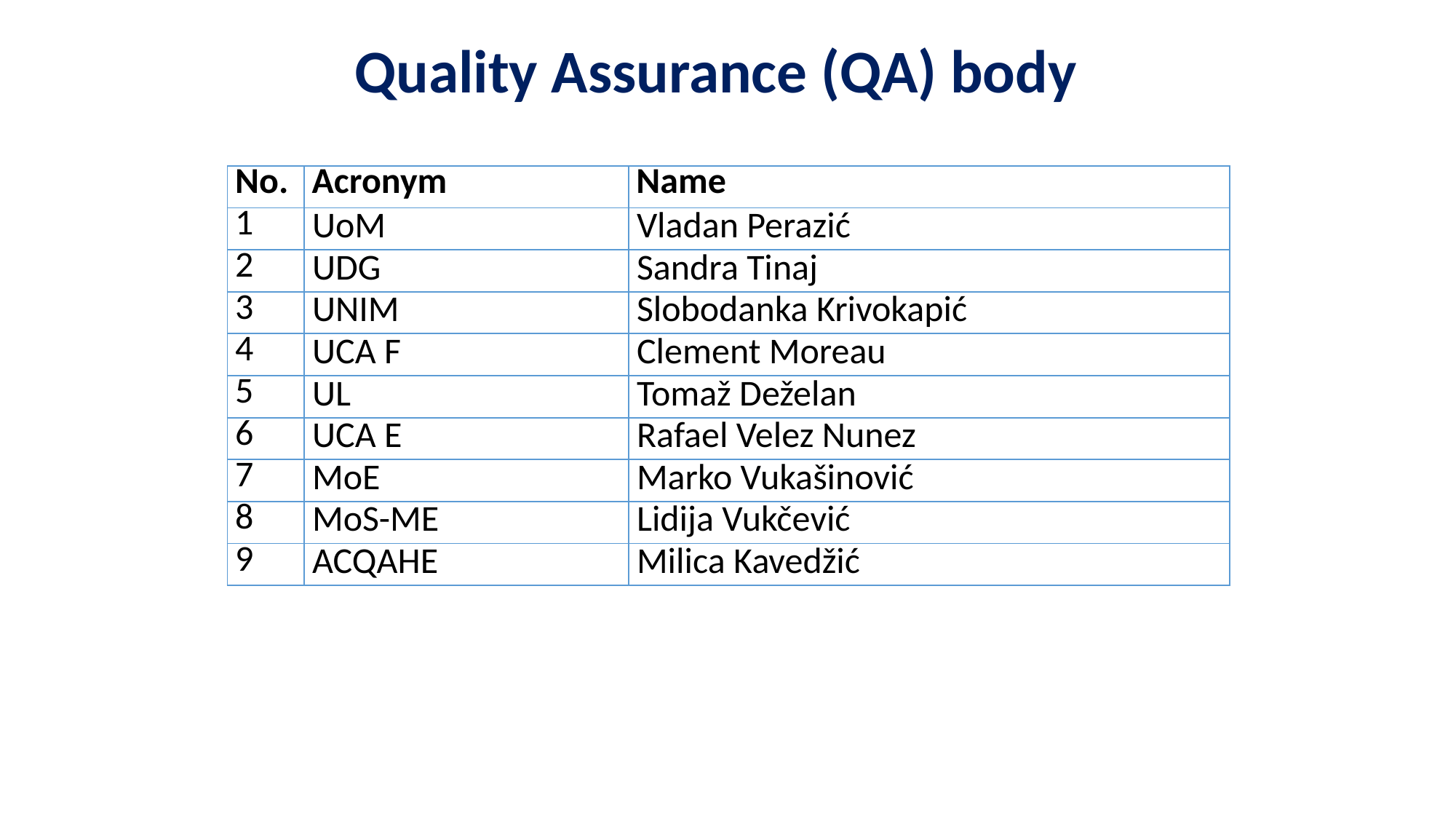

Quality Assurance (QA) body
| No. | Acronym | Name |
| --- | --- | --- |
| 1 | UoM | Vladan Perazić |
| 2 | UDG | Sandra Tinaj |
| 3 | UNIM | Slobodanka Krivokapić |
| 4 | UCA F | Clement Moreau |
| 5 | UL | Tomaž Deželan |
| 6 | UCA E | Rafael Velez Nunez |
| 7 | MoE | Marko Vukašinović |
| 8 | MoS-ME | Lidija Vukčević |
| 9 | ACQAHE | Milica Kavedžić |